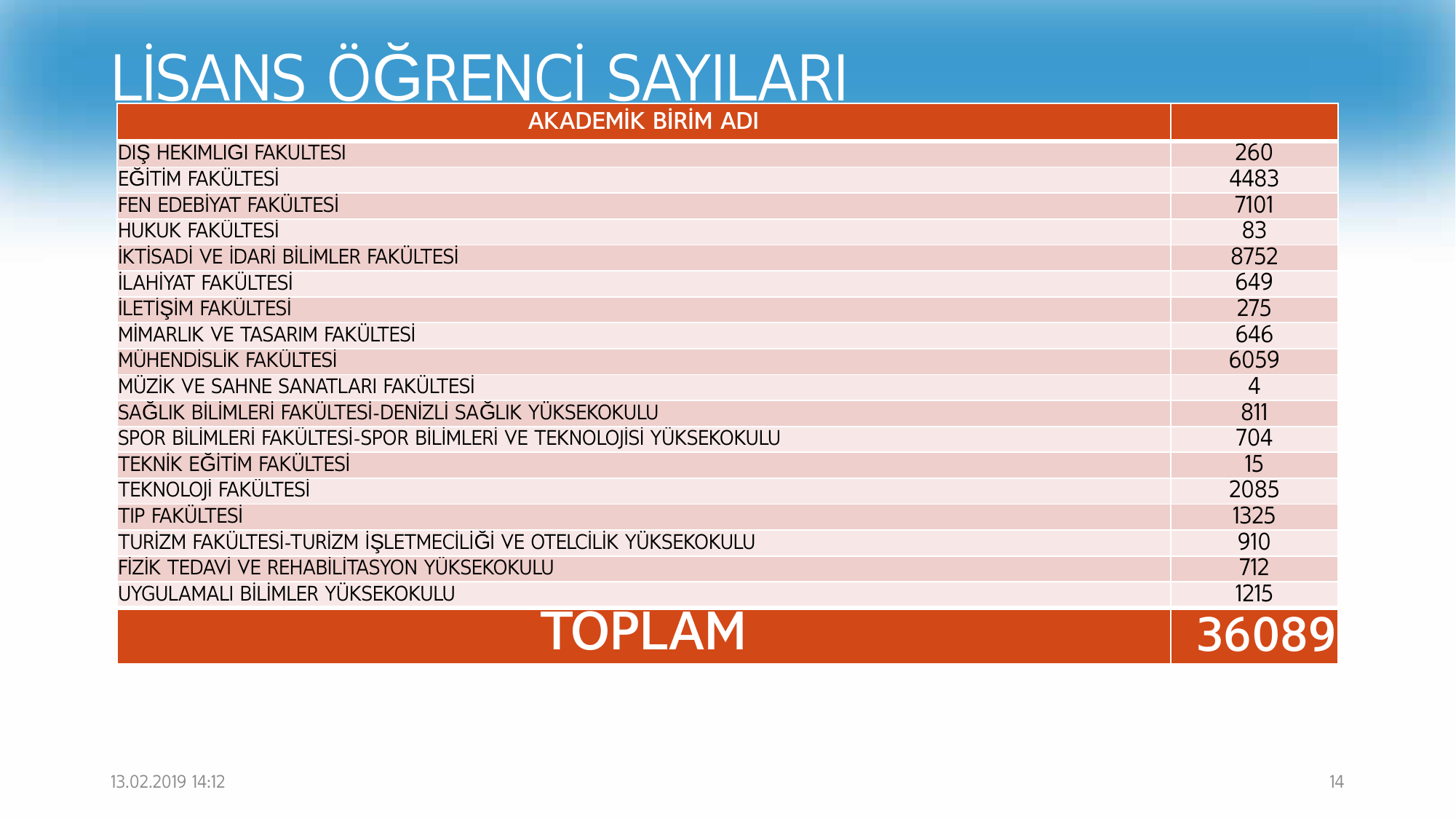

# LİSANS ÖĞRENCİ SAYILARI
| AKADEMİK BİRİM ADI |  |
| --- | --- |
| DİŞ HEKİMLİĞİ FAKÜLTESİ | 260 |
| EĞİTİM FAKÜLTESİ | 4483 |
| FEN EDEBİYAT FAKÜLTESİ | 7101 |
| HUKUK FAKÜLTESİ | 83 |
| İKTİSADİ VE İDARİ BİLİMLER FAKÜLTESİ | 8752 |
| İLAHİYAT FAKÜLTESİ | 649 |
| İLETİŞİM FAKÜLTESİ | 275 |
| MİMARLIK VE TASARIM FAKÜLTESİ | 646 |
| MÜHENDİSLİK FAKÜLTESİ | 6059 |
| MÜZİK VE SAHNE SANATLARI FAKÜLTESİ | 4 |
| SAĞLIK BİLİMLERİ FAKÜLTESİ-DENİZLİ SAĞLIK YÜKSEKOKULU | 811 |
| SPOR BİLİMLERİ FAKÜLTESİ-SPOR BİLİMLERİ VE TEKNOLOJİSİ YÜKSEKOKULU | 704 |
| TEKNİK EĞİTİM FAKÜLTESİ | 15 |
| TEKNOLOJİ FAKÜLTESİ | 2085 |
| TIP FAKÜLTESİ | 1325 |
| TURİZM FAKÜLTESİ-TURİZM İŞLETMECİLİĞİ VE OTELCİLİK YÜKSEKOKULU | 910 |
| FİZİK TEDAVİ VE REHABİLİTASYON YÜKSEKOKULU | 712 |
| UYGULAMALI BİLİMLER YÜKSEKOKULU | 1215 |
| TOPLAM | 36089 |
13.02.2019 14:12
14